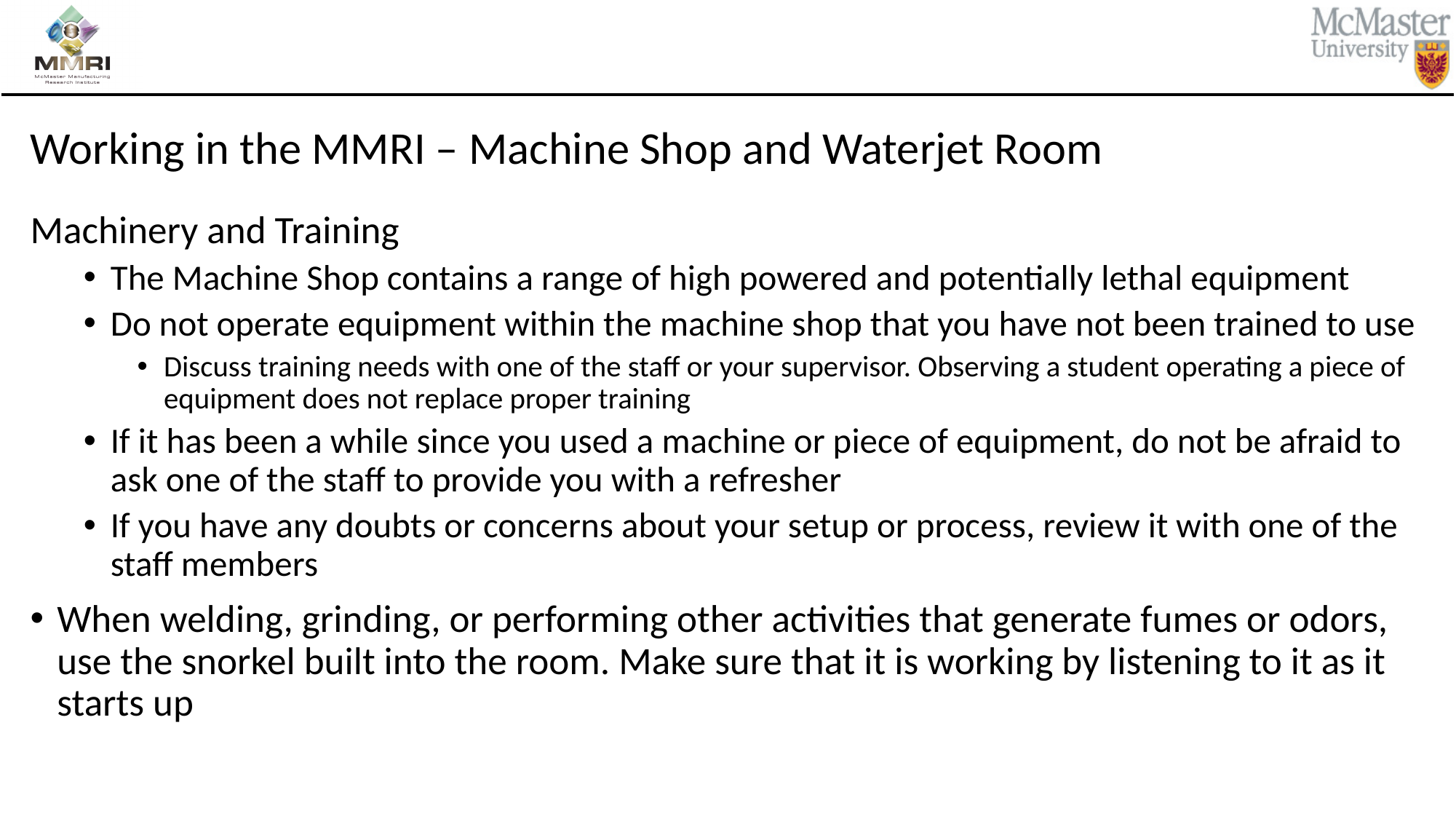

# Working in the MMRI – Machine Shop and Waterjet Room
Machinery and Training
The Machine Shop contains a range of high powered and potentially lethal equipment
Do not operate equipment within the machine shop that you have not been trained to use
Discuss training needs with one of the staff or your supervisor. Observing a student operating a piece of equipment does not replace proper training
If it has been a while since you used a machine or piece of equipment, do not be afraid to ask one of the staff to provide you with a refresher
If you have any doubts or concerns about your setup or process, review it with one of the staff members
When welding, grinding, or performing other activities that generate fumes or odors, use the snorkel built into the room. Make sure that it is working by listening to it as it starts up